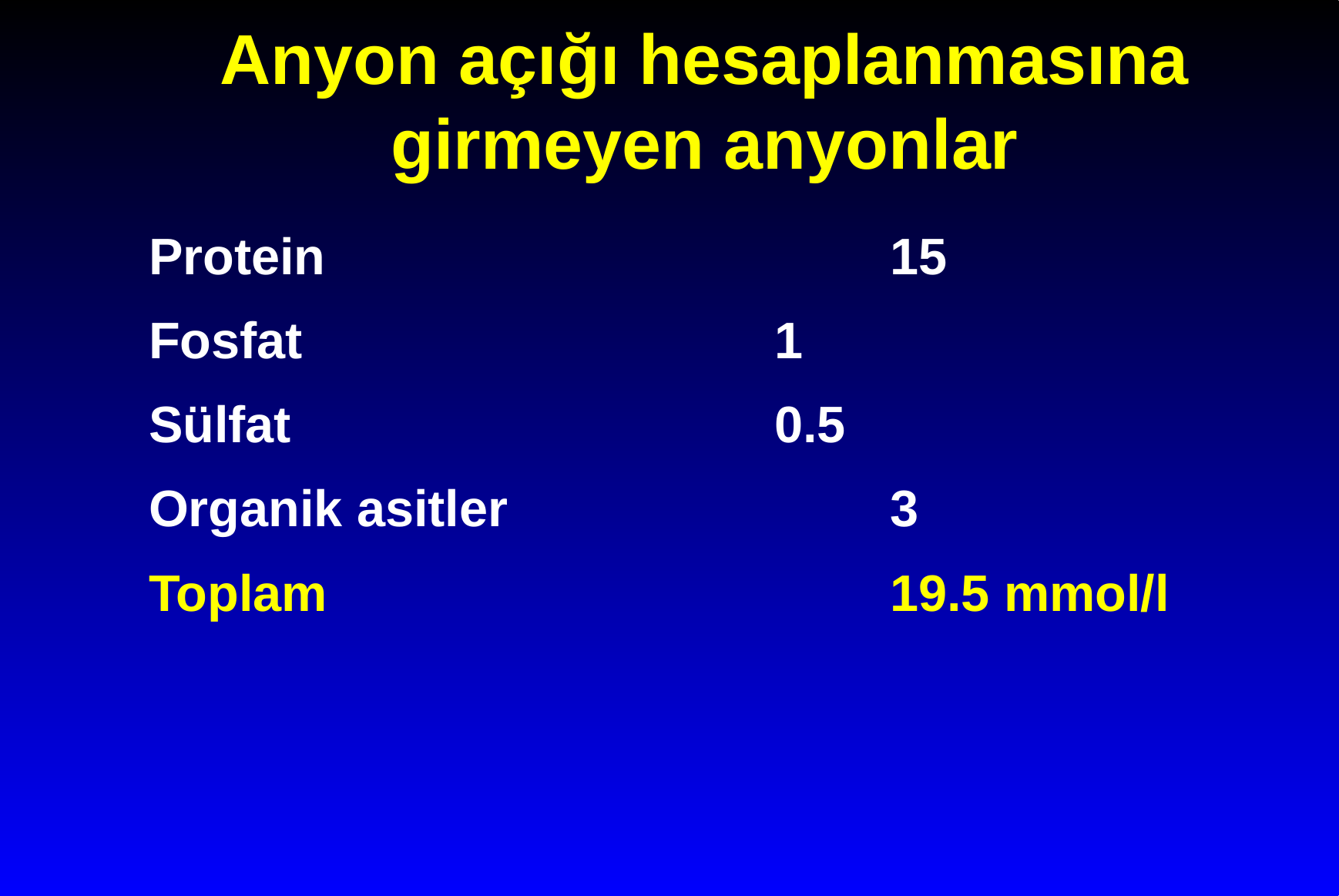

# Anyon açığı hesaplanmasına girmeyen anyonlar
Protein					15
Fosfat					1
Sülfat					0.5
Organik asitler				3
Toplam					19.5 mmol/l